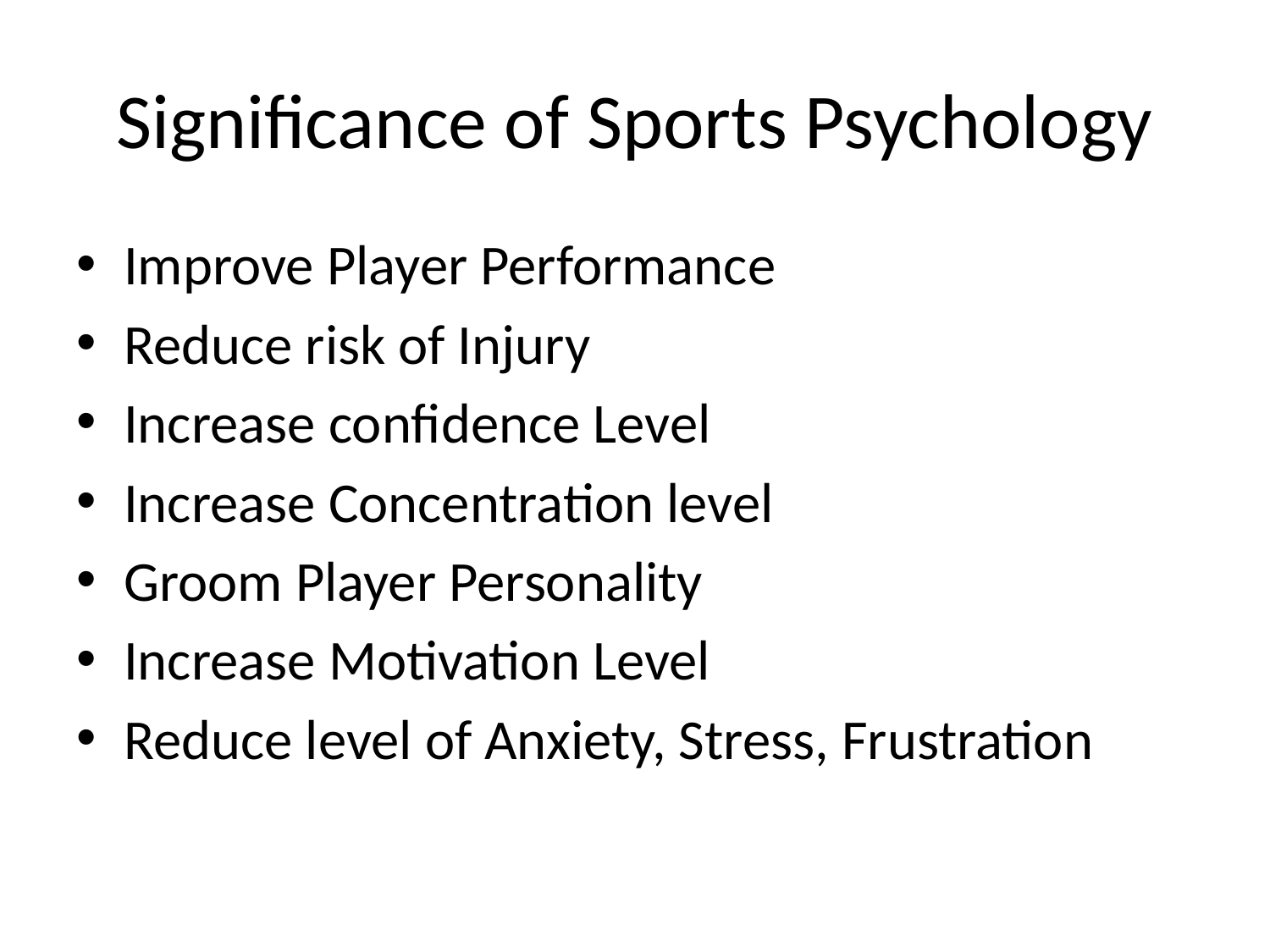

# Significance of Sports Psychology
Improve Player Performance
Reduce risk of Injury
Increase confidence Level
Increase Concentration level
Groom Player Personality
Increase Motivation Level
Reduce level of Anxiety, Stress, Frustration